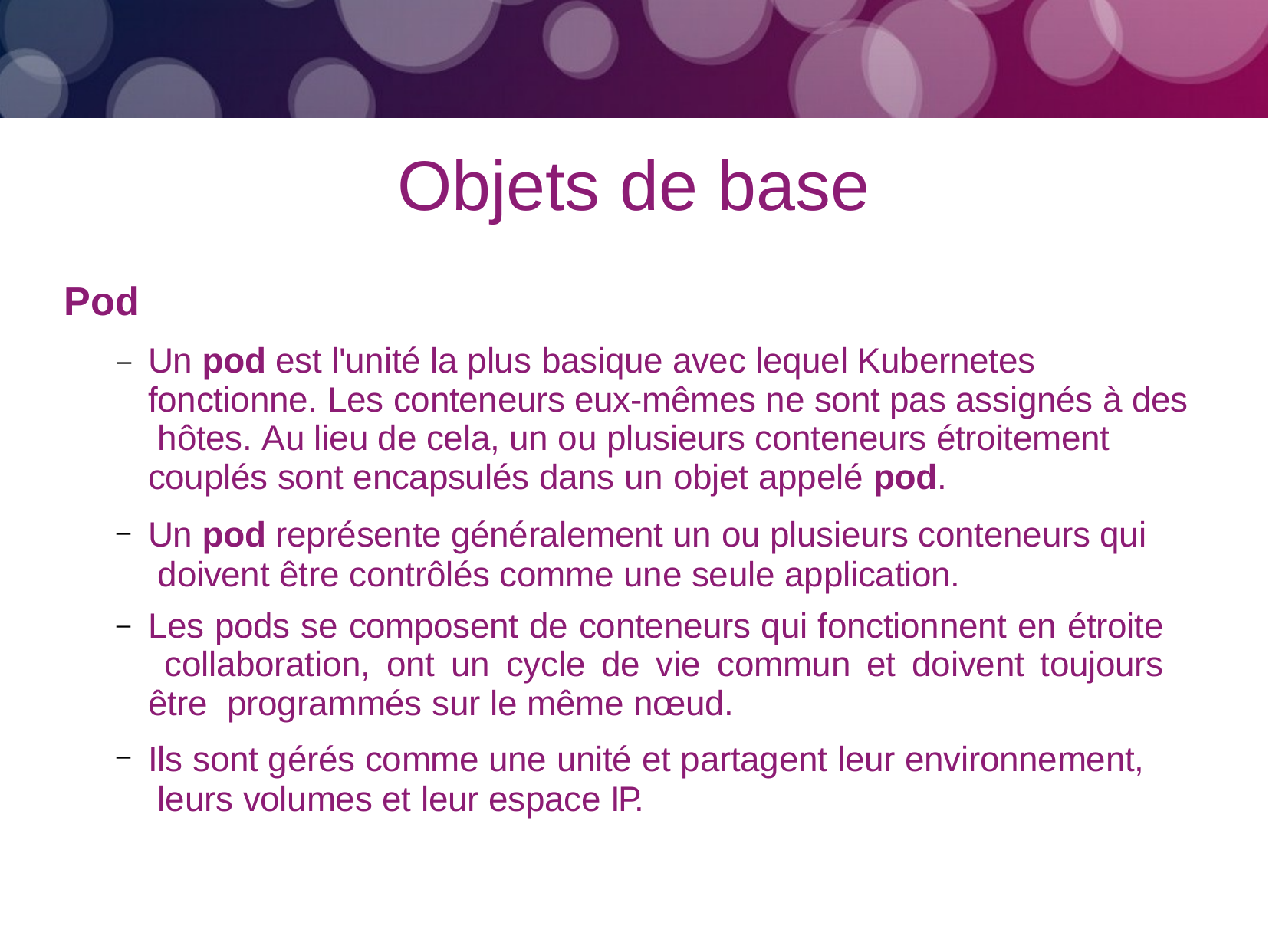

# Objets de base
Pod
Un pod est l'unité la plus basique avec lequel Kubernetes  fonctionne. Les conteneurs eux-mêmes ne sont pas assignés à des  hôtes. Au lieu de cela, un ou plusieurs conteneurs étroitement  couplés sont encapsulés dans un objet appelé pod.
Un pod représente généralement un ou plusieurs conteneurs qui  doivent être contrôlés comme une seule application.
Les pods se composent de conteneurs qui fonctionnent en étroite  collaboration, ont un cycle de vie commun et doivent toujours être  programmés sur le même nœud.
Ils sont gérés comme une unité et partagent leur environnement,  leurs volumes et leur espace IP.
–
–
–
–